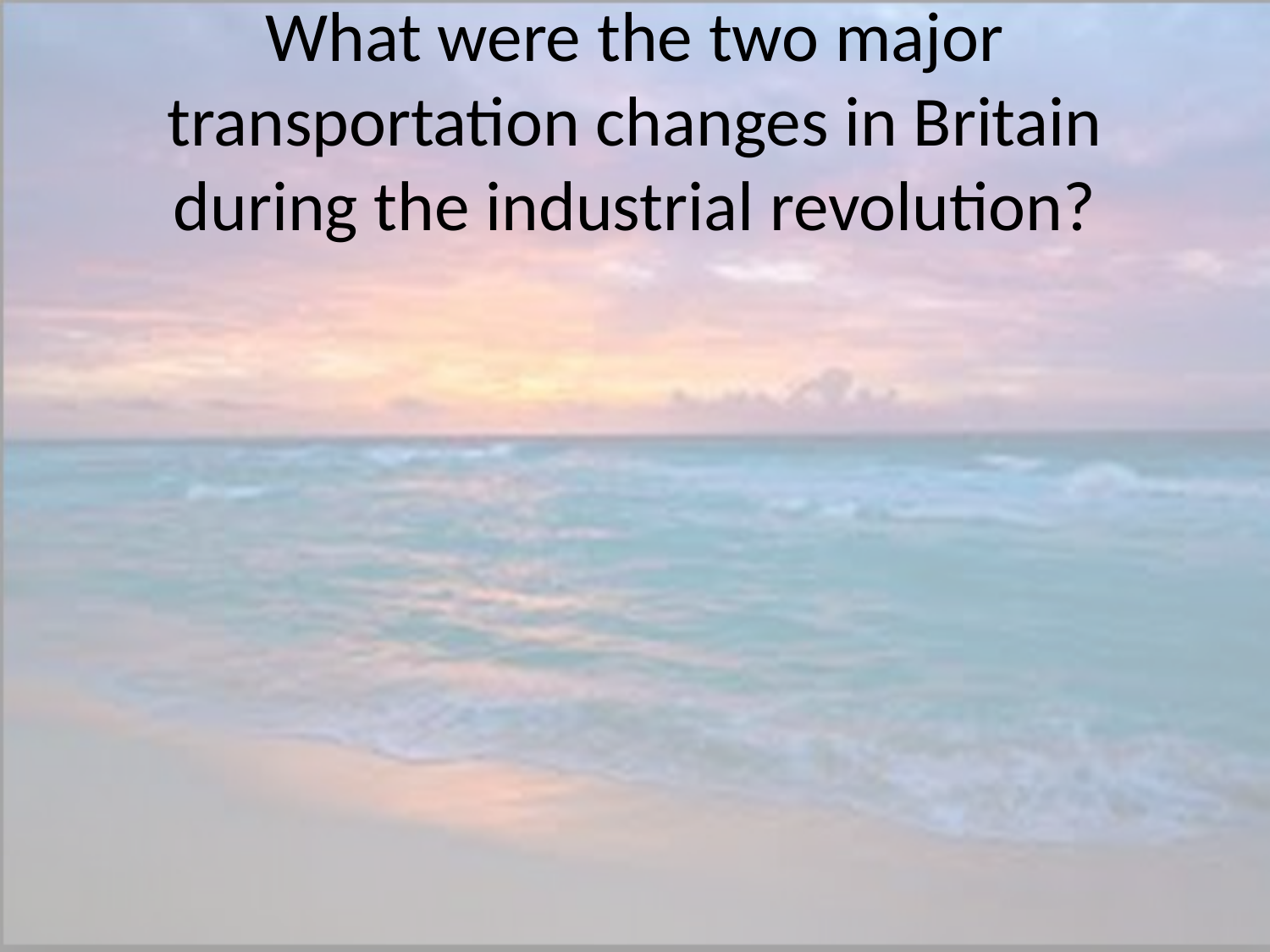

# What were the two major transportation changes in Britain during the industrial revolution?